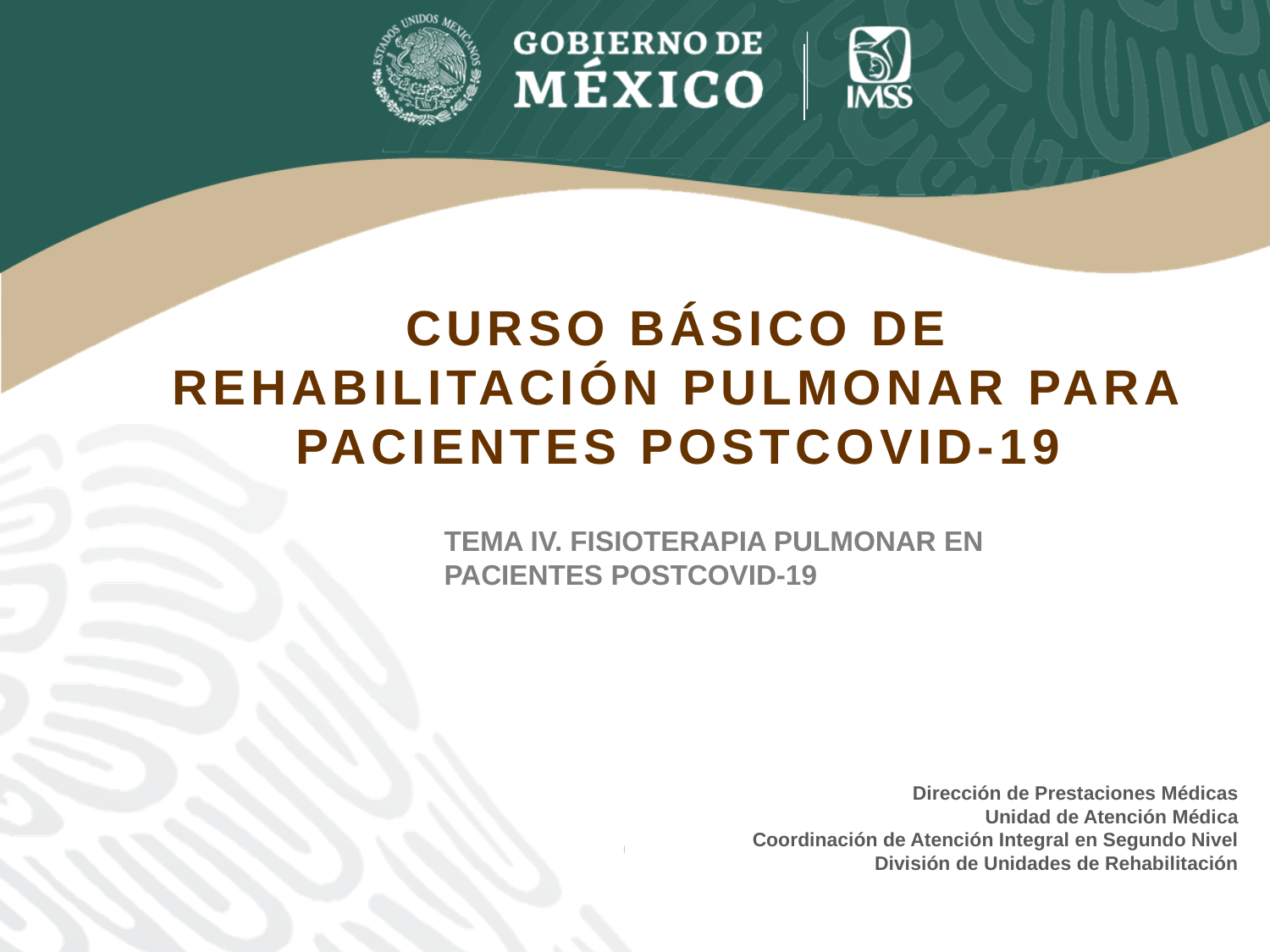

CURSO BÁSICO DE REHABILITACIÓN PULMONAR PARA PACIENTES POSTCOVID-19
TEMA IV. FISIOTERAPIA PULMONAR EN
PACIENTES POSTCOVID-19
Dirección de Prestaciones Médicas
Unidad de Atención Médica
Coordinación de Atención Integral en Segundo Nivel
División de Unidades de Rehabilitación